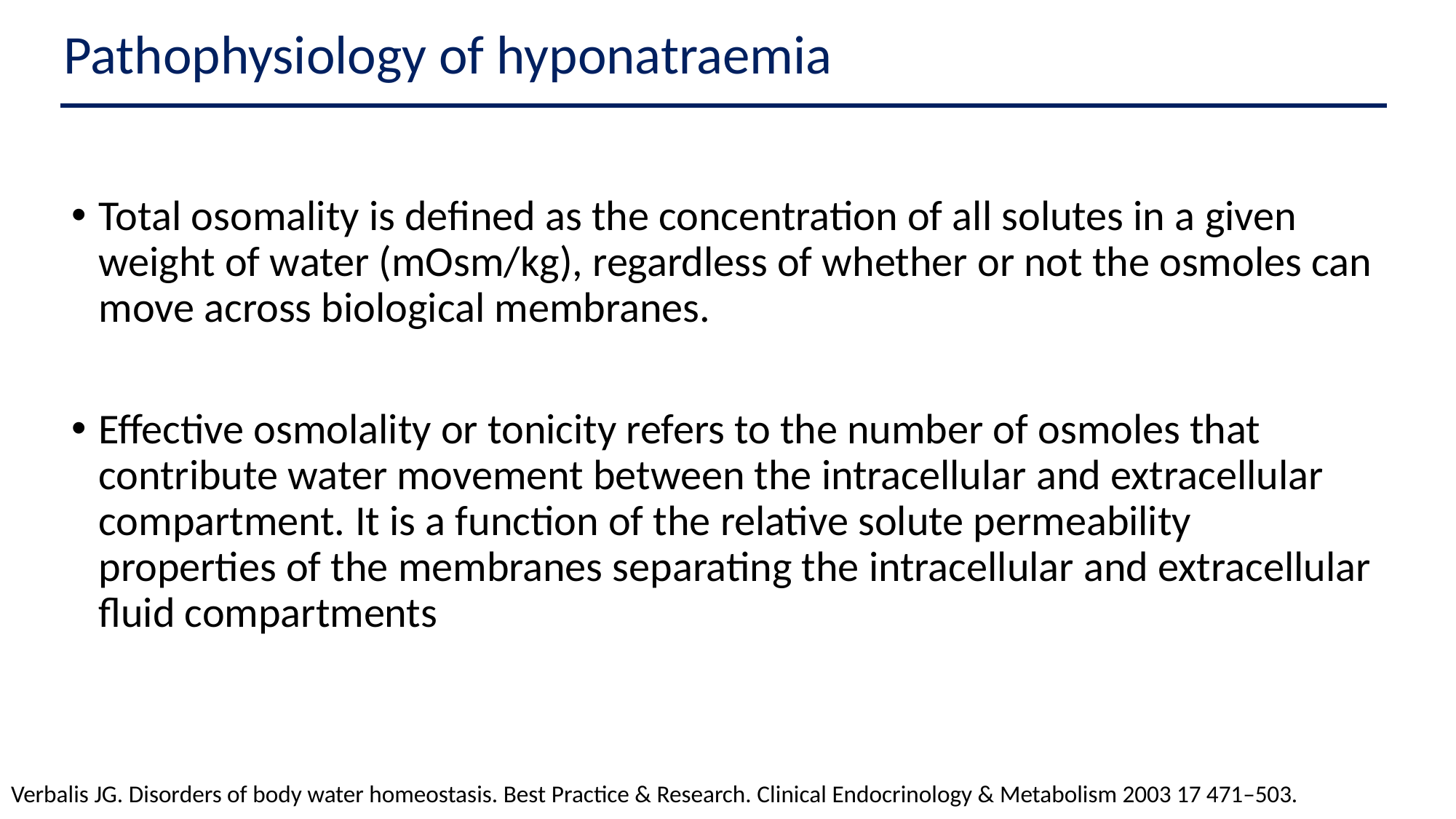

Pathophysiology of hyponatraemia
Total osomality is defined as the concentration of all solutes in a given weight of water (mOsm/kg), regardless of whether or not the osmoles can move across biological membranes.

Effective osmolality or tonicity refers to the number of osmoles that contribute water movement between the intracellular and extracellular compartment. It is a function of the relative solute permeability properties of the membranes separating the intracellular and extracellular fluid compartments
Verbalis JG. Disorders of body water homeostasis. Best Practice & Research. Clinical Endocrinology & Metabolism 2003 17 471–503.